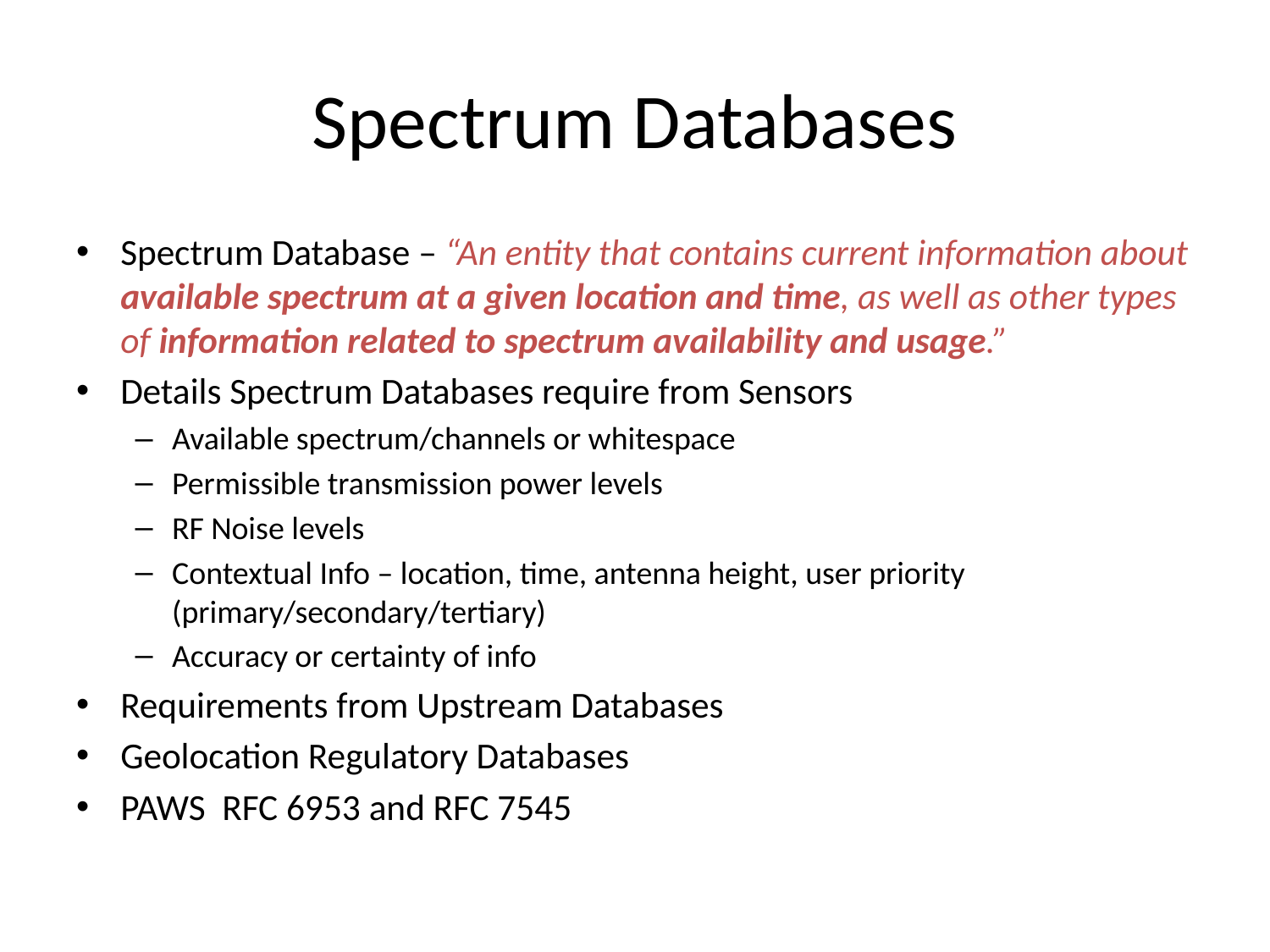

# Spectrum Databases
Spectrum Database – “An entity that contains current information about available spectrum at a given location and time, as well as other types of information related to spectrum availability and usage.”
Details Spectrum Databases require from Sensors
Available spectrum/channels or whitespace
Permissible transmission power levels
RF Noise levels
Contextual Info – location, time, antenna height, user priority (primary/secondary/tertiary)
Accuracy or certainty of info
Requirements from Upstream Databases
Geolocation Regulatory Databases
PAWS  RFC 6953 and RFC 7545